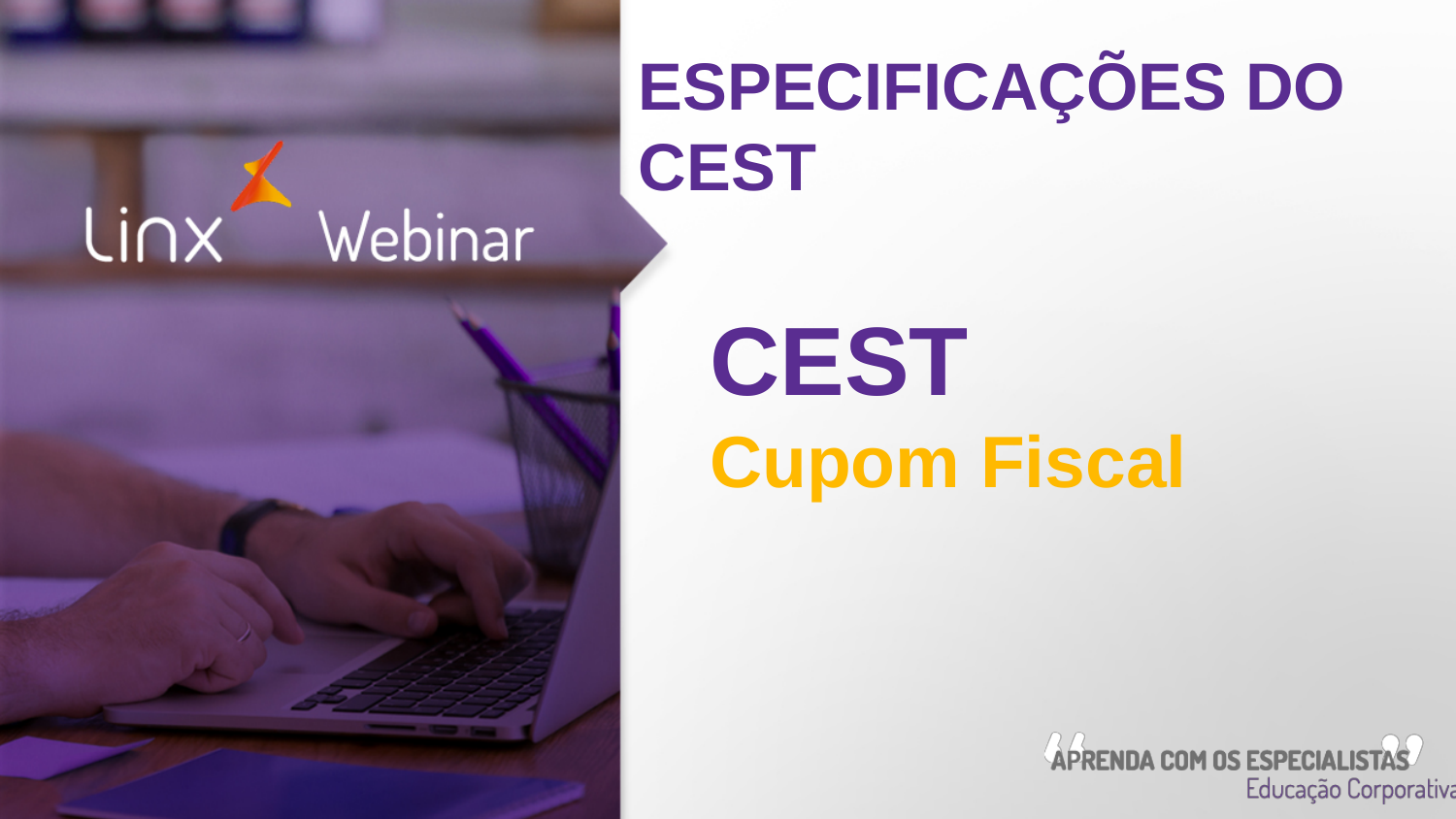

ESPECIFICAÇÕES DO CEST
# CEST Cupom Fiscal